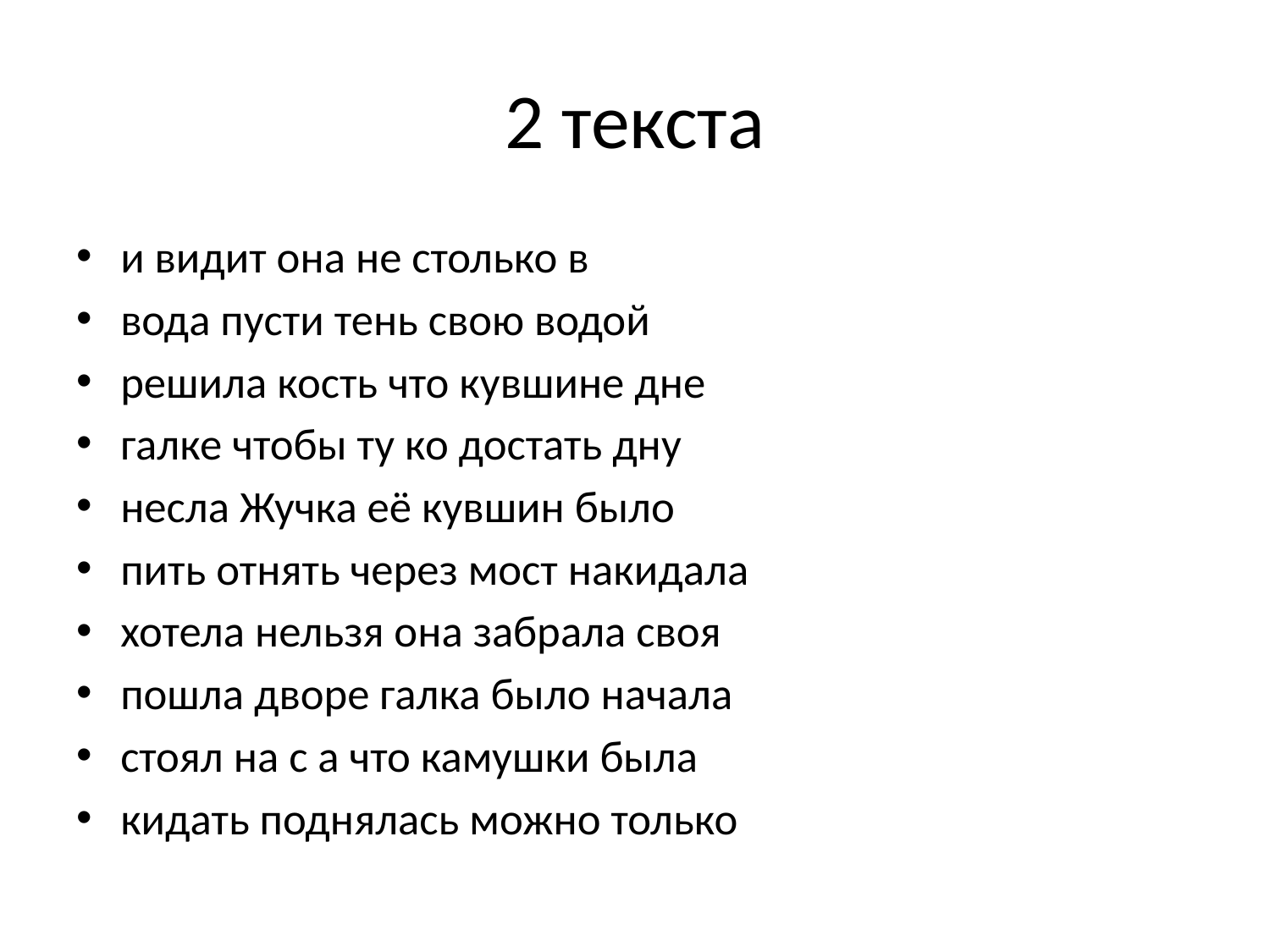

# 2 текста
и видит она не столько в
вода пусти тень свою водой
решила кость что кувшине дне
галке чтобы ту ко достать дну
несла Жучка её кувшин было
пить отнять через мост накидала
хотела нельзя она забрала своя
пошла дворе галка было начала
стоял на с а что камушки была
кидать поднялась можно только